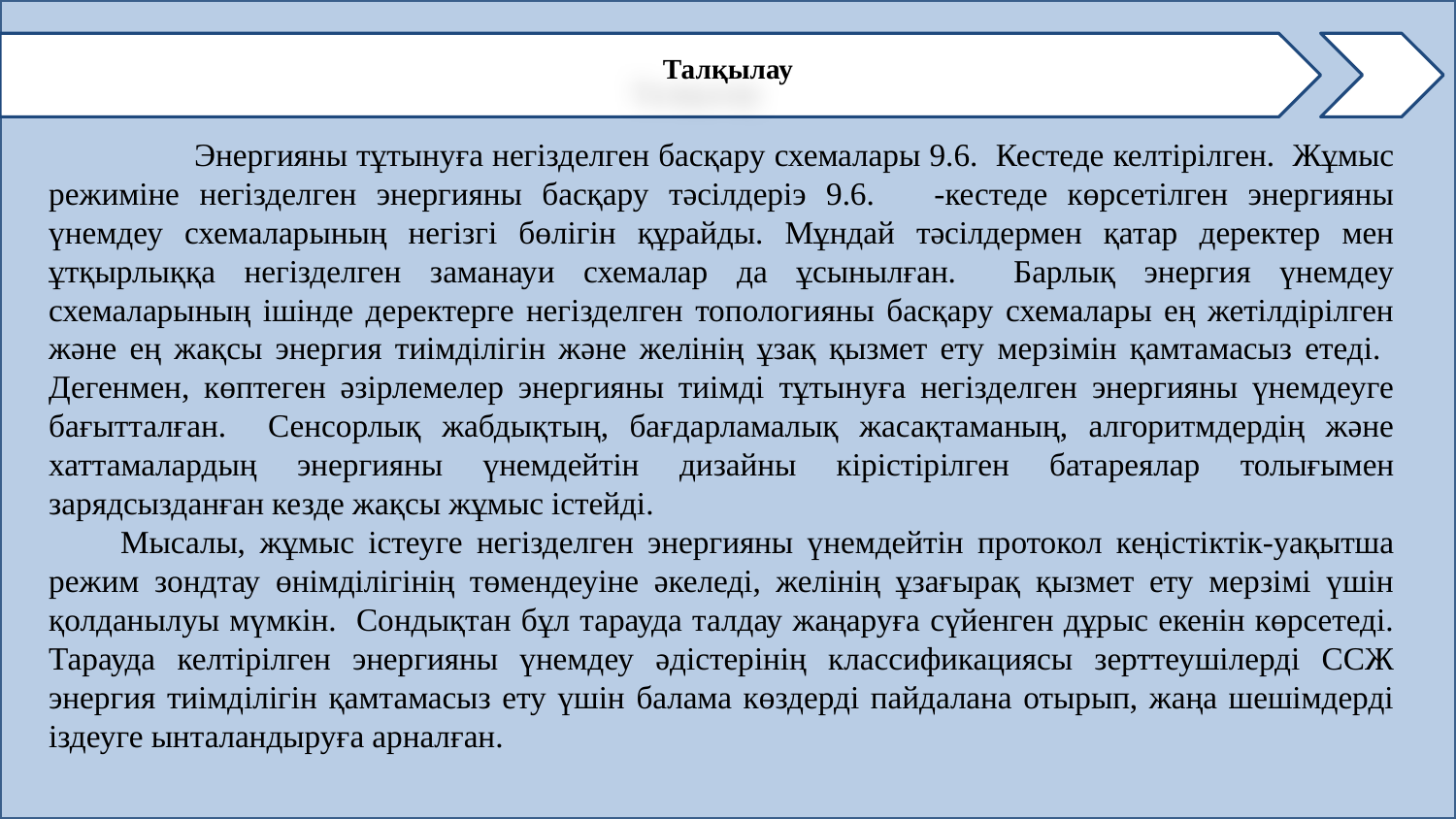

Талқылау
	Энергияны тұтынуға негізделген басқару схемалары 9.6.  Кестеде келтірілген.  Жұмыс режиміне негізделген энергияны басқару тәсілдеріэ 9.6.   -кестеде көрсетілген энергияны үнемдеу схемаларының негізгі бөлігін құрайды. Мұндай тәсілдермен қатар деректер мен ұтқырлыққа негізделген заманауи схемалар да ұсынылған.  Барлық энергия үнемдеу схемаларының ішінде деректерге негізделген топологияны басқару схемалары ең жетілдірілген және ең жақсы энергия тиімділігін және желінің ұзақ қызмет ету мерзімін қамтамасыз етеді.  Дегенмен, көптеген әзірлемелер энергияны тиімді тұтынуға негізделген энергияны үнемдеуге бағытталған.  Сенсорлық жабдықтың, бағдарламалық жасақтаманың, алгоритмдердің және хаттамалардың энергияны үнемдейтін дизайны кірістірілген батареялар толығымен зарядсызданған кезде жақсы жұмыс істейді.
	Мысалы, жұмыс істеуге негізделген энергияны үнемдейтін протокол кеңістіктік-уақытша режим зондтау өнімділігінің төмендеуіне әкеледі, желінің ұзағырақ қызмет ету мерзімі үшін қолданылуы мүмкін.  Сондықтан бұл тарауда талдау жаңаруға сүйенген дұрыс екенін көрсетеді. Тарауда келтірілген энергияны үнемдеу әдістерінің классификациясы зерттеушілерді ССЖ энергия тиімділігін қамтамасыз ету үшін балама көздерді пайдалана отырып, жаңа шешімдерді іздеуге ынталандыруға арналған.